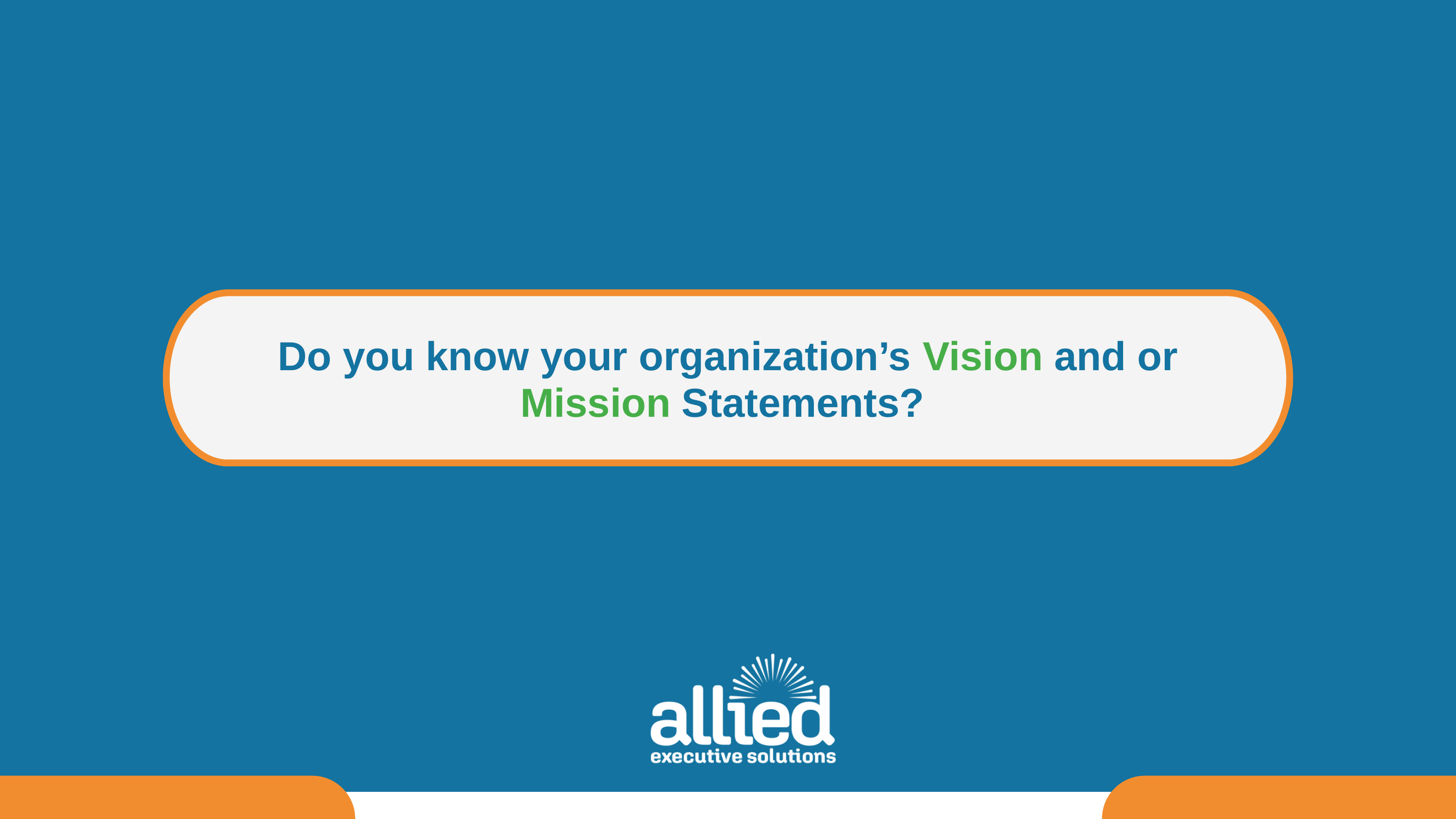

Do you know your organization’s Vision and or Mission Statements?